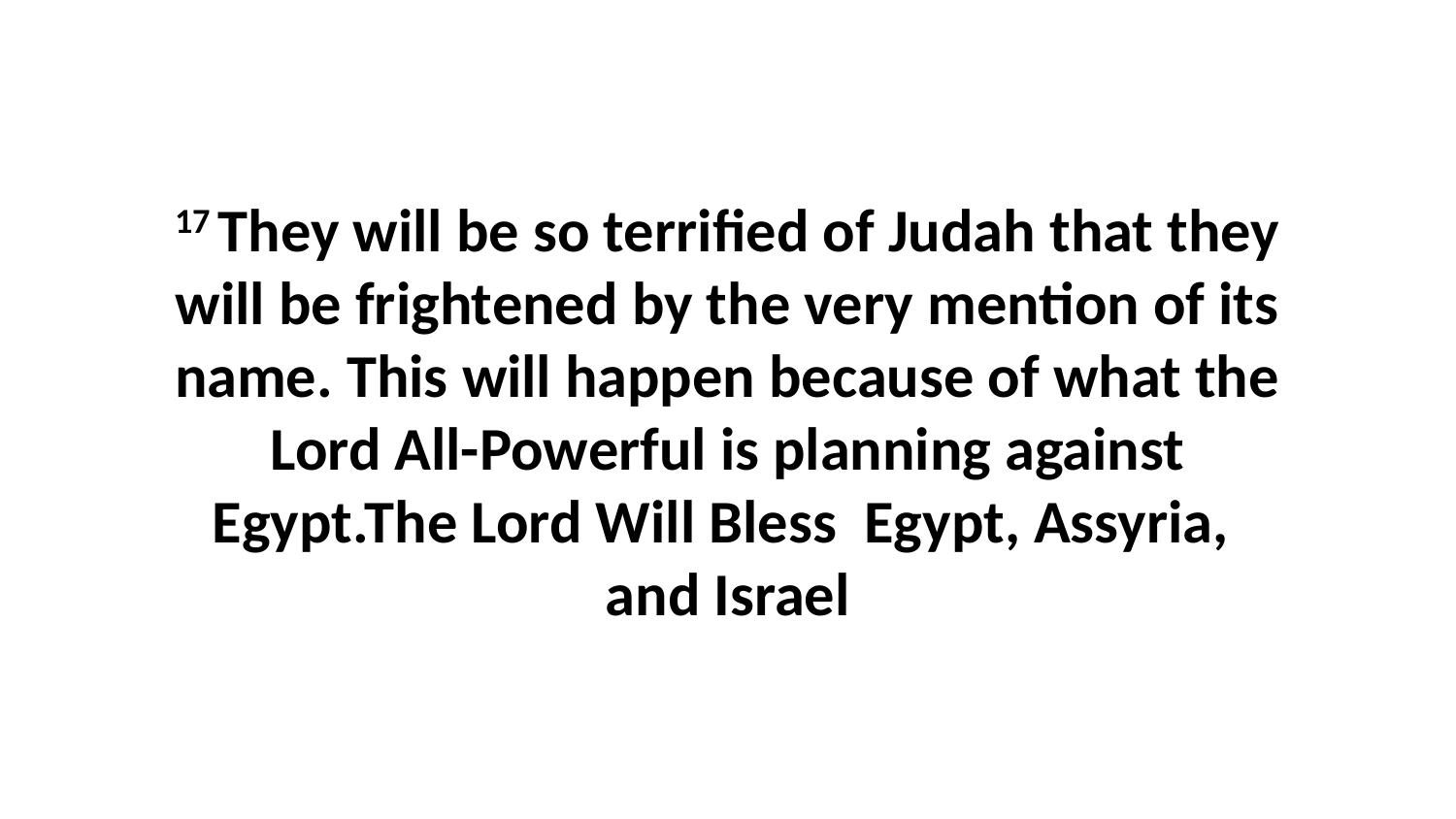

17 They will be so terrified of Judah that they will be frightened by the very mention of its name. This will happen because of what the Lord All-Powerful is planning against Egypt.The Lord Will Bless  Egypt, Assyria,  and Israel